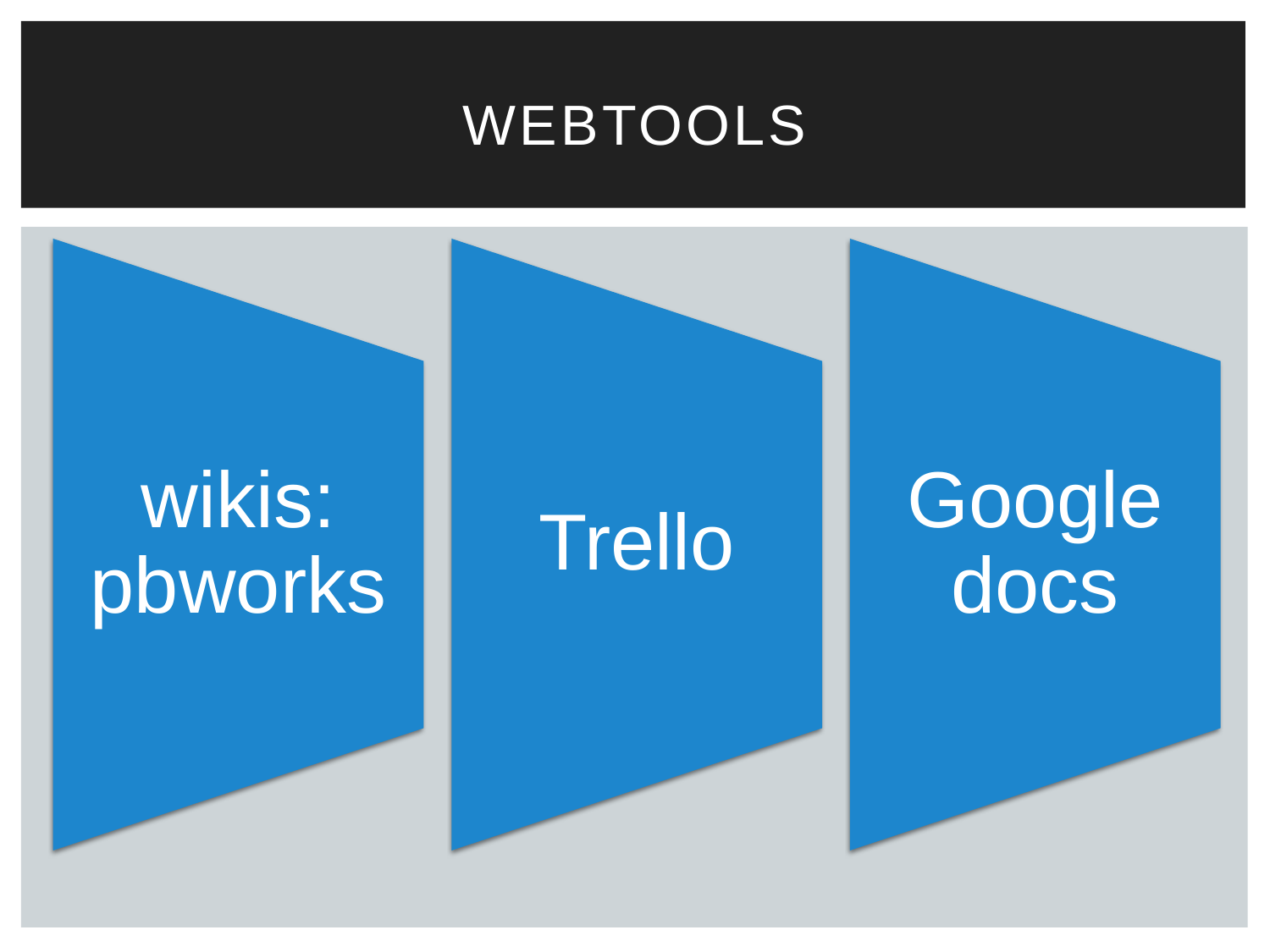

# webtools
wikis: pbworks
Trello
Google docs